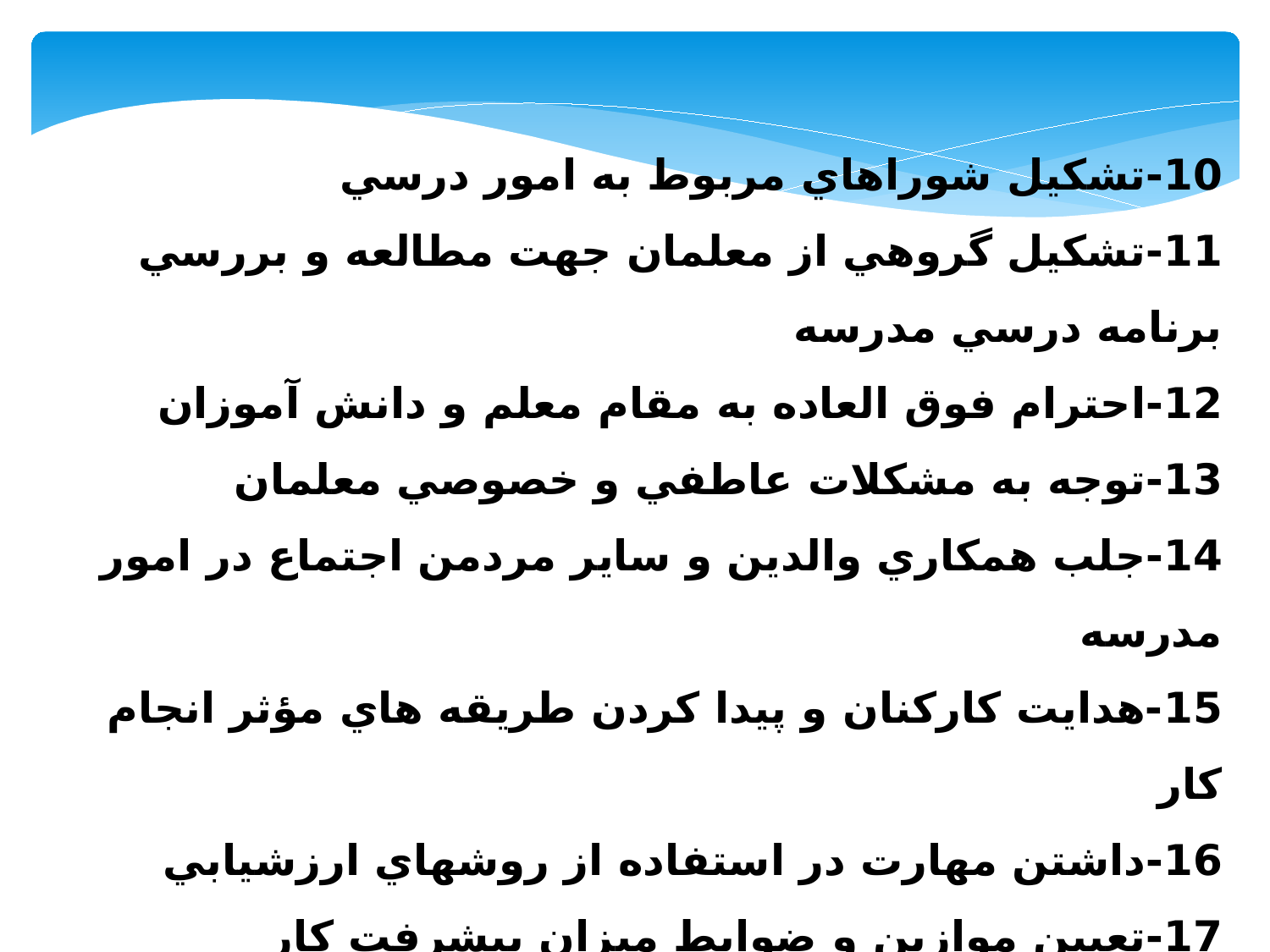

10-تشكيل شوراهاي مربوط به امور درسي
11-تشكيل گروهي از معلمان جهت مطالعه و بررسي برنامه درسي مدرسه
12-احترام فوق العاده به مقام معلم و دانش آموزان
13-توجه به مشكلات عاطفي و خصوصي معلمان
14-جلب همكاري والدين و ساير مردمن اجتماع در امور مدرسه
15-هدايت كاركنان و پيدا كردن طريقه هاي مؤثر انجام كار
16-داشتن مهارت در استفاده از روشهاي ارزشيابي
17-تعيين موازين و ضوابط ميزان پيشرفت كار